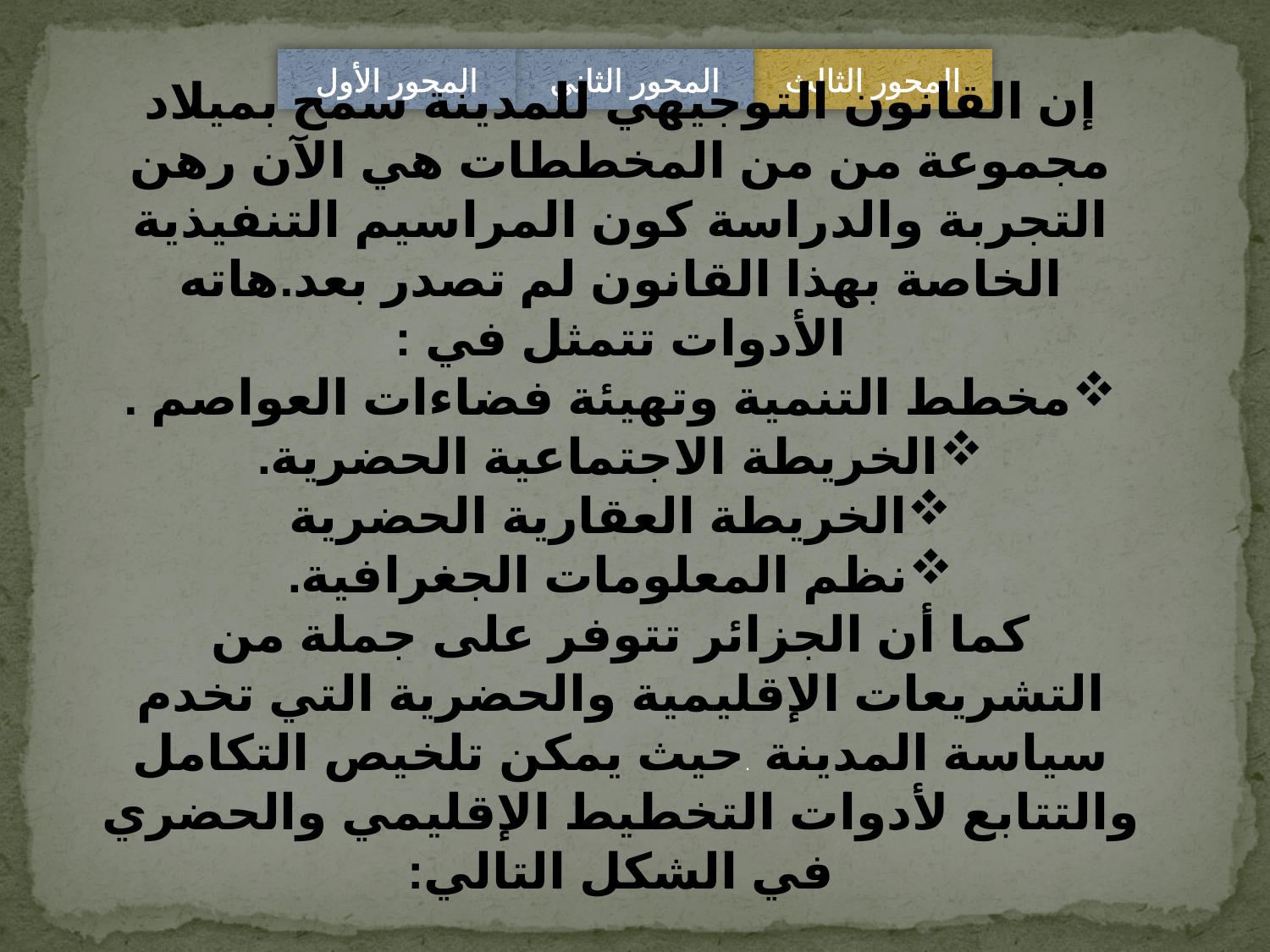

المحور الأول
المحور الثاني
المحور الثالث
إن القانون التوجيهي للمدينة سمح بميلاد مجموعة من من المخططات هي الآن رهن التجربة والدراسة كون المراسيم التنفيذية الخاصة بهذا القانون لم تصدر بعد.هاته الأدوات تتمثل في :
مخطط التنمية وتهيئة فضاءات العواصم .
الخريطة الاجتماعية الحضرية.
الخريطة العقارية الحضرية
نظم المعلومات الجغرافية.
كما أن الجزائر تتوفر على جملة من التشريعات الإقليمية والحضرية التي تخدم سياسة المدينة .حيث يمكن تلخيص التكامل والتتابع لأدوات التخطيط الإقليمي والحضري في الشكل التالي: